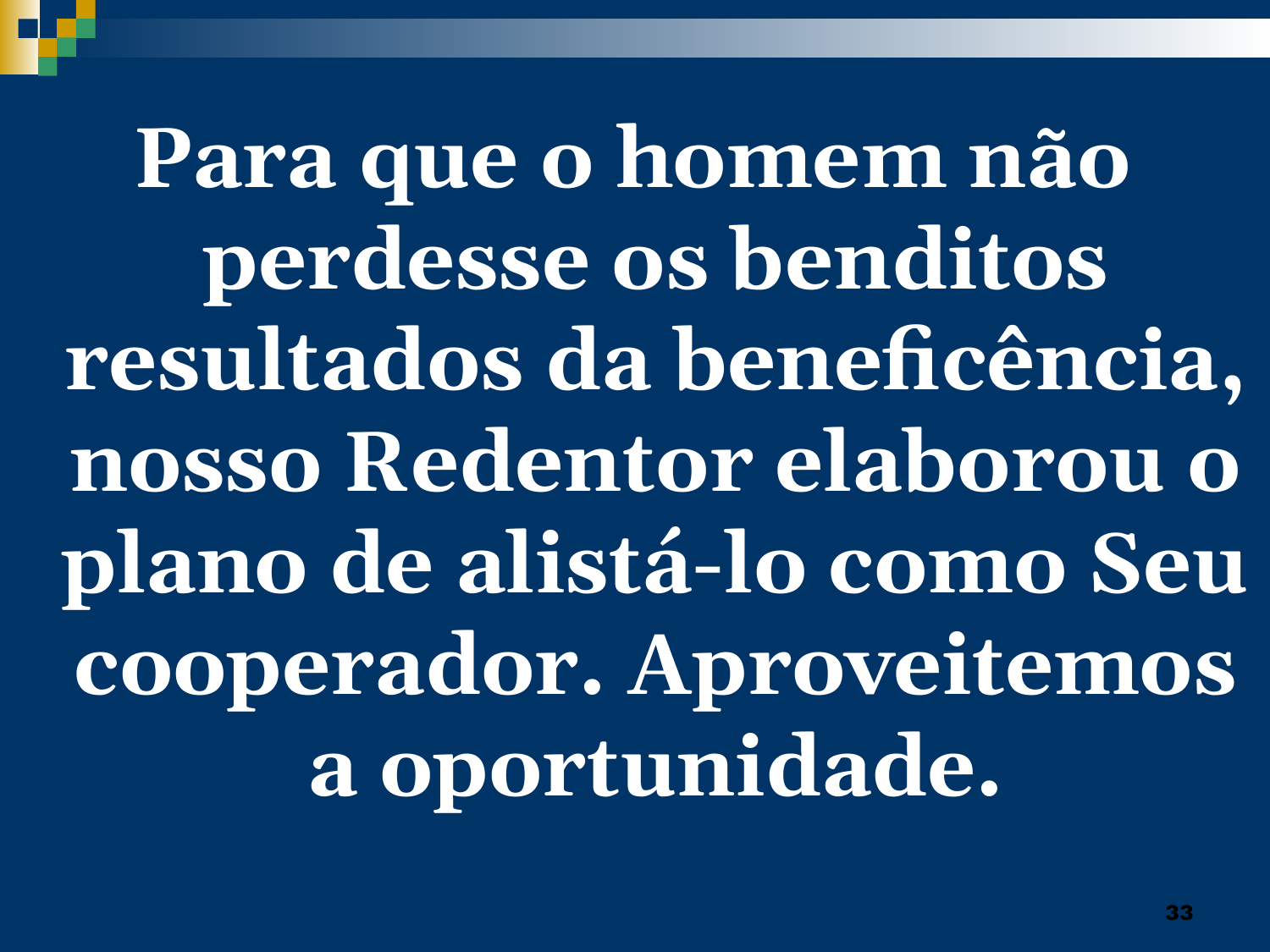

Para que o homem não perdesse os benditos resultados da beneficência, nosso Redentor elaborou o plano de alistá-lo como Seu cooperador. Aproveitemos a oportunidade.
33